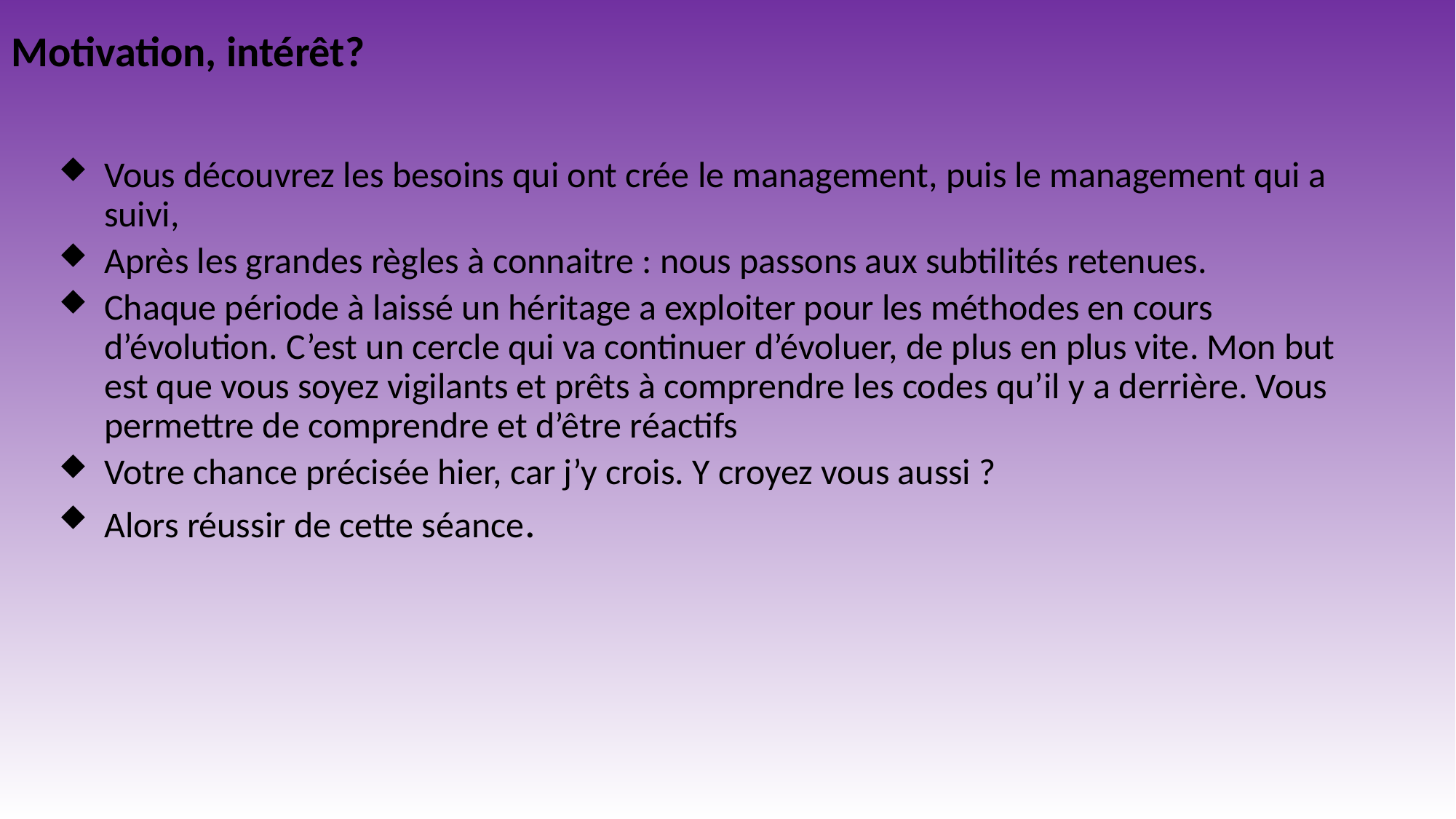

# Motivation, intérêt?
Vous découvrez les besoins qui ont crée le management, puis le management qui a suivi,
Après les grandes règles à connaitre : nous passons aux subtilités retenues.
Chaque période à laissé un héritage a exploiter pour les méthodes en cours d’évolution. C’est un cercle qui va continuer d’évoluer, de plus en plus vite. Mon but est que vous soyez vigilants et prêts à comprendre les codes qu’il y a derrière. Vous permettre de comprendre et d’être réactifs
Votre chance précisée hier, car j’y crois. Y croyez vous aussi ?
Alors réussir de cette séance.